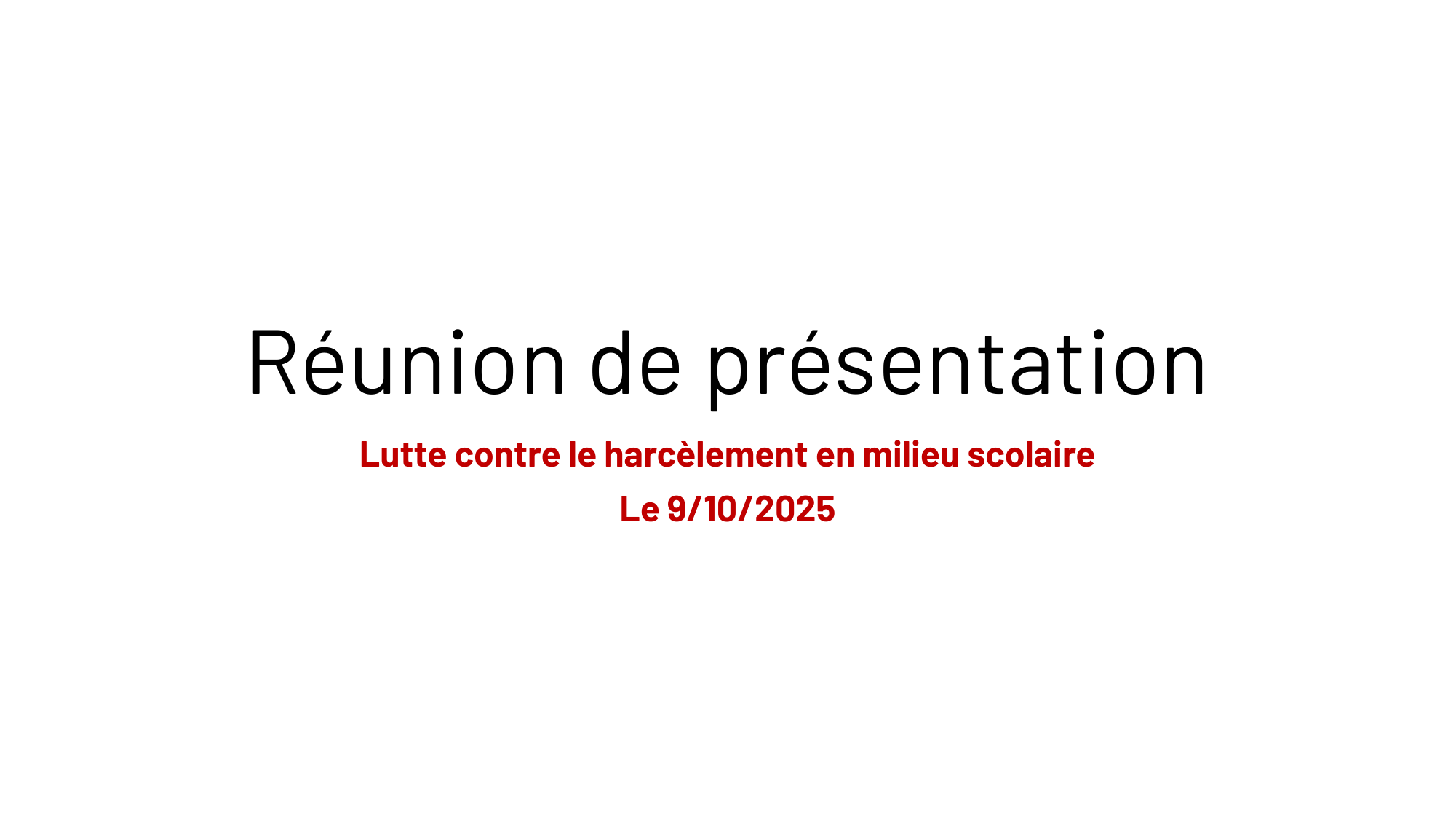

# Réunion de présentation
Lutte contre le harcèlement en milieu scolaire
Le 9/10/2025